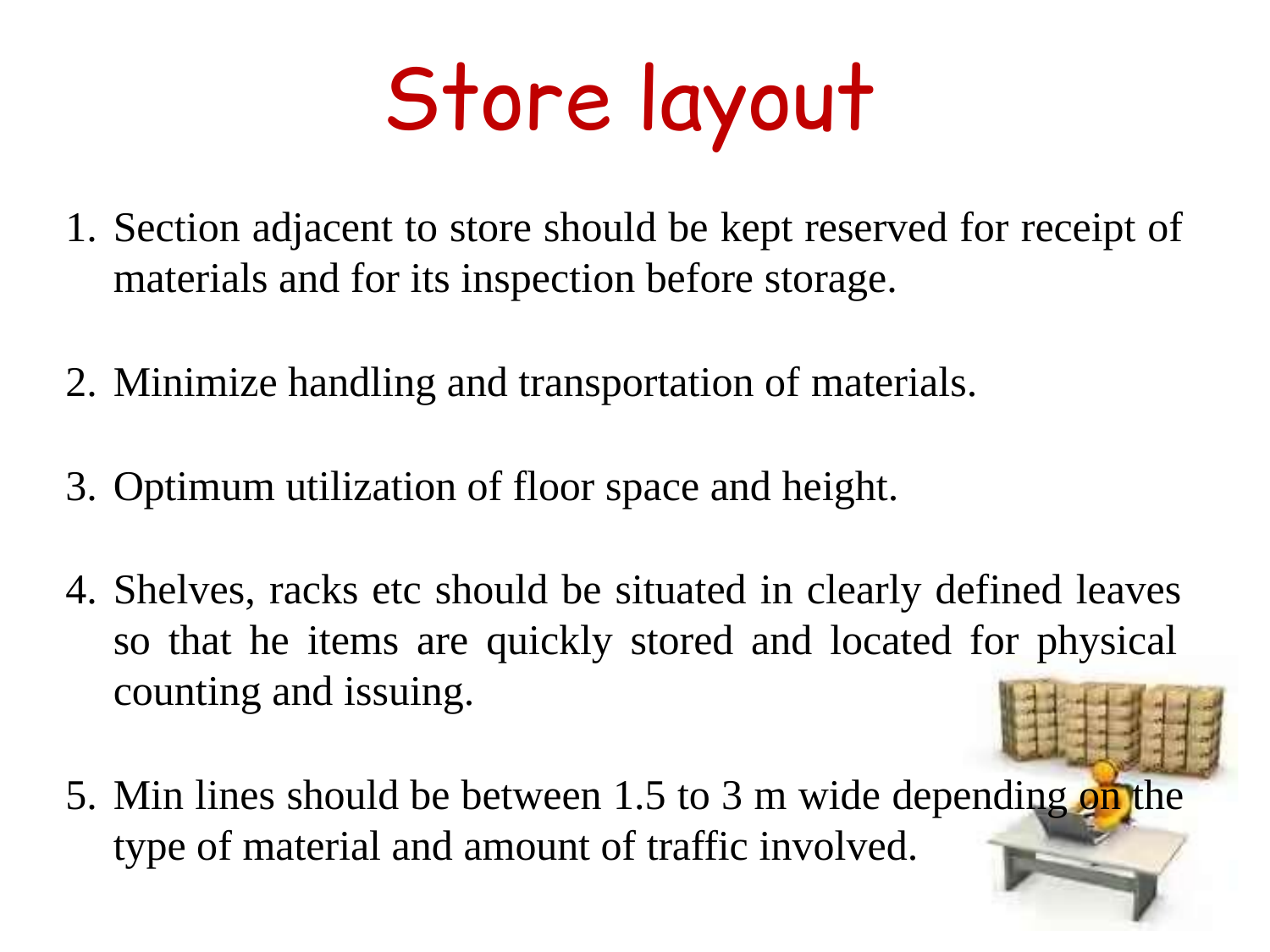

# Store layout
Section adjacent to store should be kept reserved for receipt of  materials and for its inspection before storage.

Minimize handling and transportation of materials.

Optimum utilization of floor space and height.

Shelves, racks etc should be situated in clearly defined leaves  so that he items are quickly stored and located for physical  counting and issuing.

Min lines should be between 1.5 to 3 m wide depending on the  type of material and amount of traffic involved.